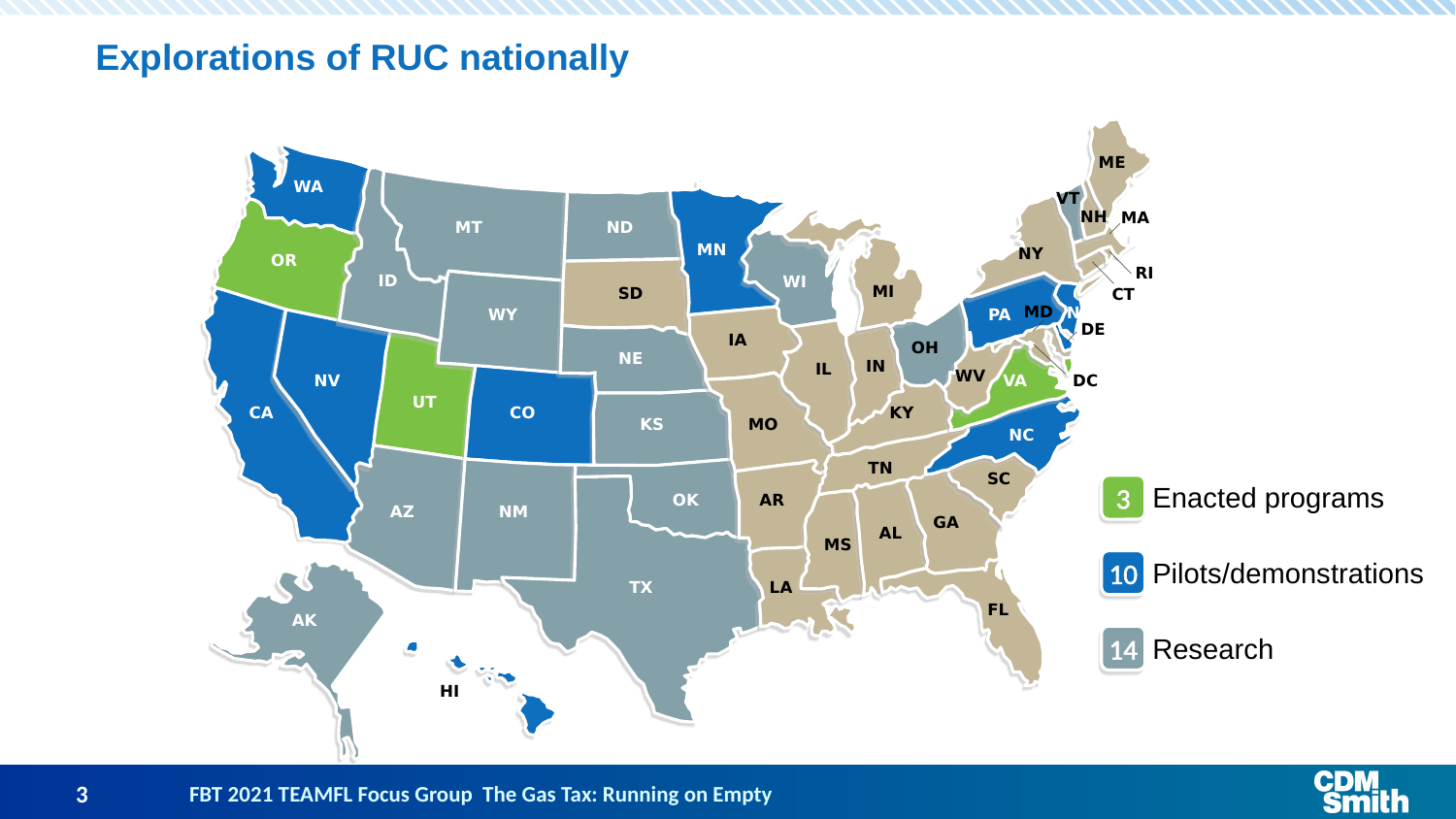

# Explorations of RUC nationally

ME
WA
VT
NH
MA
MT
ND

MN
NY
OR

RI

ID
WI
MI
SD
CT
MD
NJ
WY
PA
DE

IA
OH

NE

IN
IL
WV
NV
VA
DC
UT
CA
CO
KY
KS
MO
NC
TN
SC
OK
AR
AZ
NM
GA
AL
MS
TX
LA
FL
AK
HI

Enacted programs
3

Pilots/demonstrations
10

Research
14

3
FBT 2021 TEAMFL Focus Group  The Gas Tax: Running on Empty